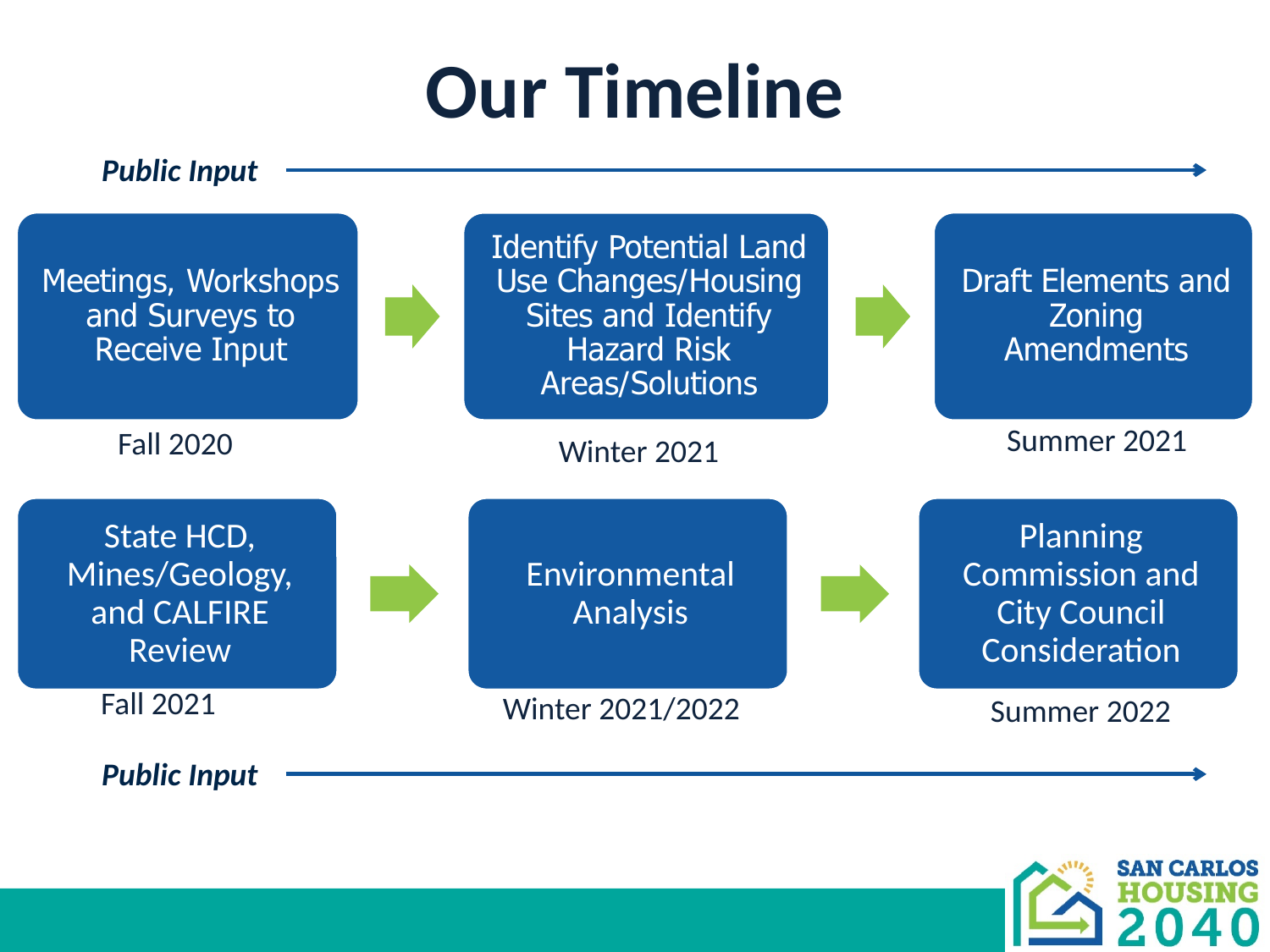

# Our Timeline
Meetings, Workshops and Surveys to Receive Input

Identify Potential Land Use Changes/Housing Sites and Identify Hazard Risk Areas/Solutions

Draft Elements and Zoning Amendments
Public Input
State HCD, Mines/Geology, and CALFIRE Review

Environmental Analysis

Planning Commission and City Council Consideration
Summer 2021
Fall 2020
Winter 2021
Fall 2021
Winter 2021/2022
Summer 2022
Public Input